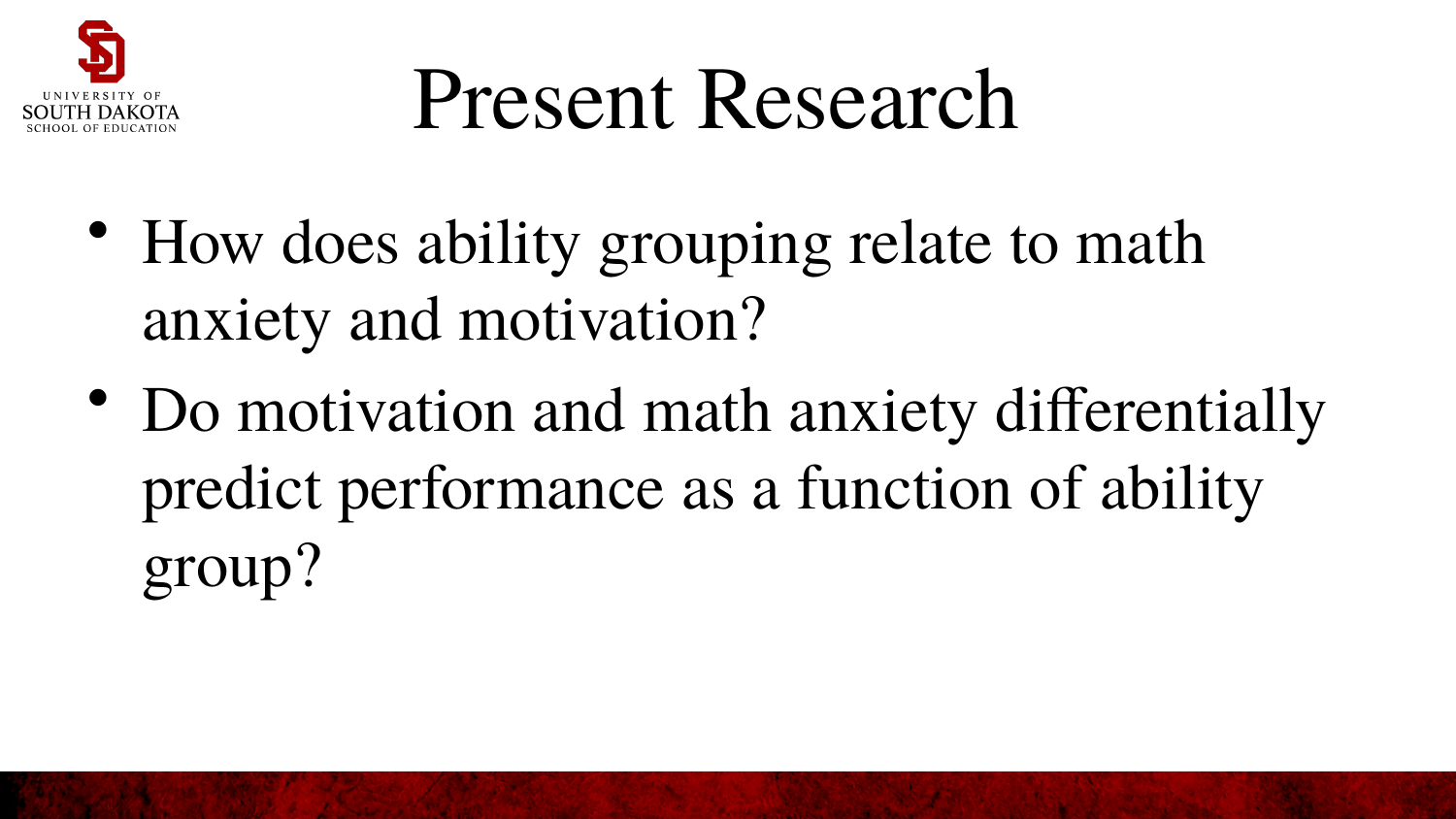

# Present Research
How does ability grouping relate to math anxiety and motivation?
Do motivation and math anxiety differentially predict performance as a function of ability group?